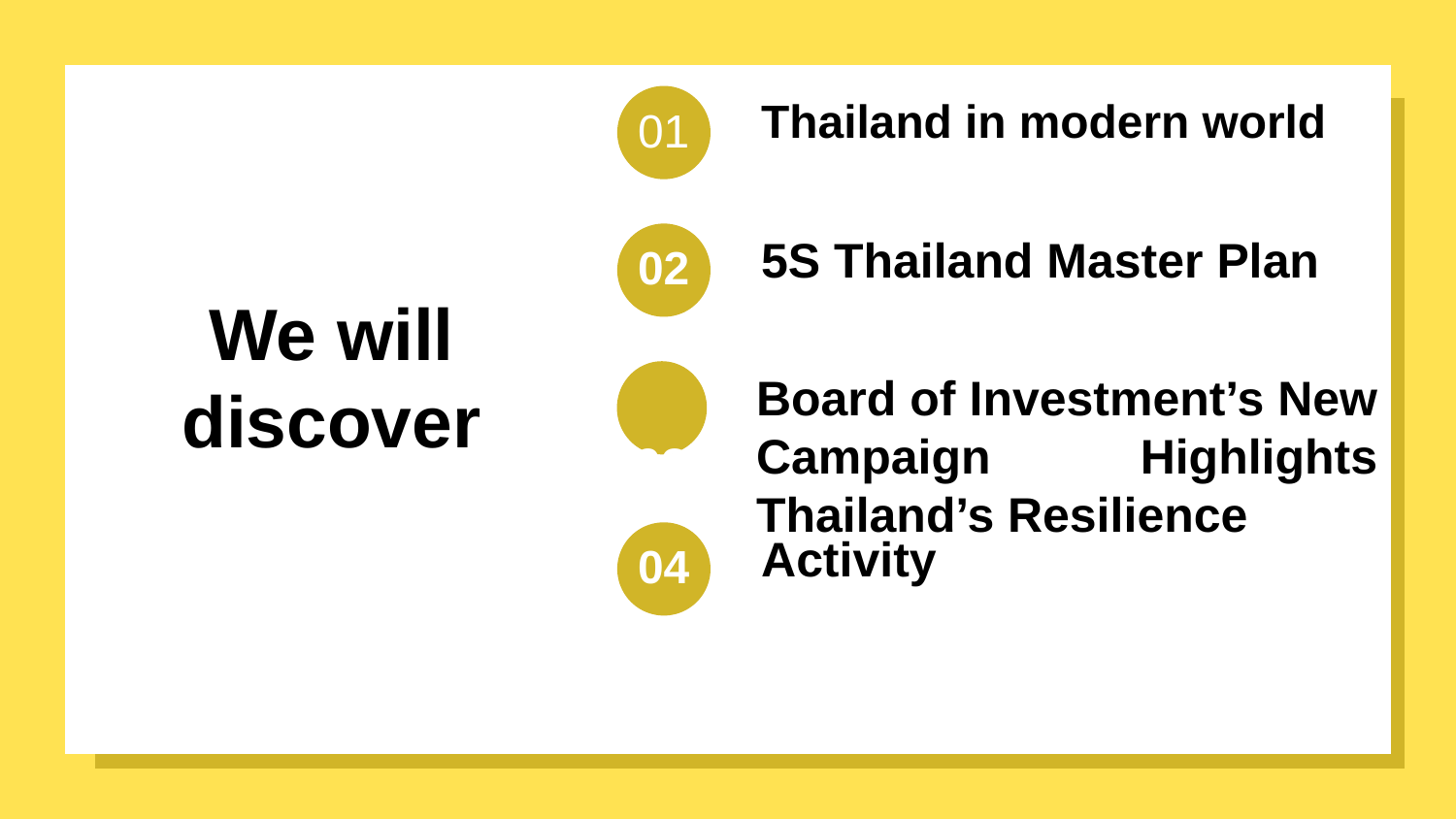

Thailand in modern world

01

5S Thailand Master Plan

02
We will discover
Board of Investment’s New Campaign Highlights Thailand’s Resilience

 03
Activity

04